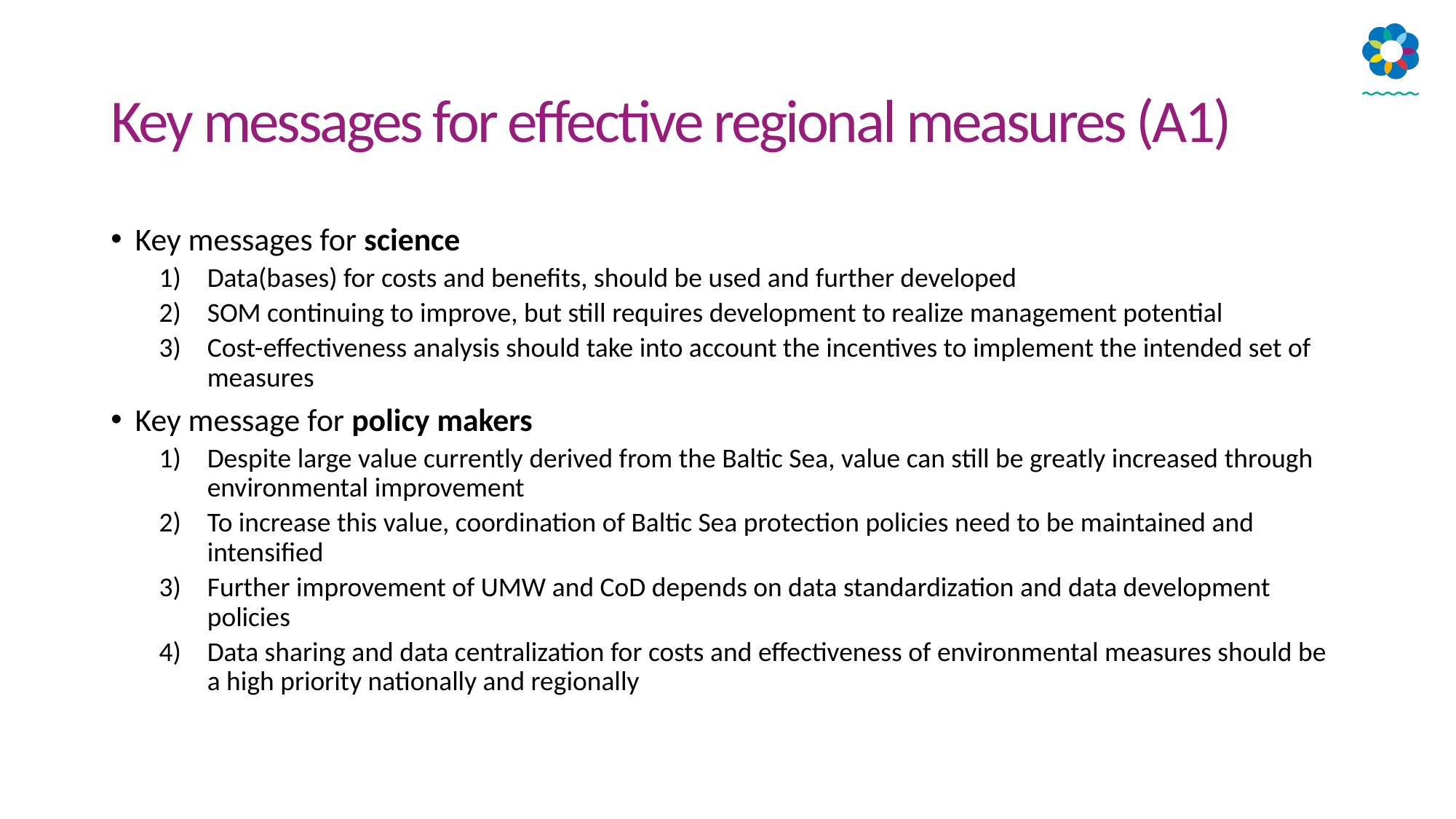

# Key messages for effective regional measures (A1)
Key messages for science
Data(bases) for costs and benefits, should be used and further developed
SOM continuing to improve, but still requires development to realize management potential
Cost-effectiveness analysis should take into account the incentives to implement the intended set of measures
Key message for policy makers
Despite large value currently derived from the Baltic Sea, value can still be greatly increased through environmental improvement
To increase this value, coordination of Baltic Sea protection policies need to be maintained and intensified
Further improvement of UMW and CoD depends on data standardization and data development policies
Data sharing and data centralization for costs and effectiveness of environmental measures should be a high priority nationally and regionally